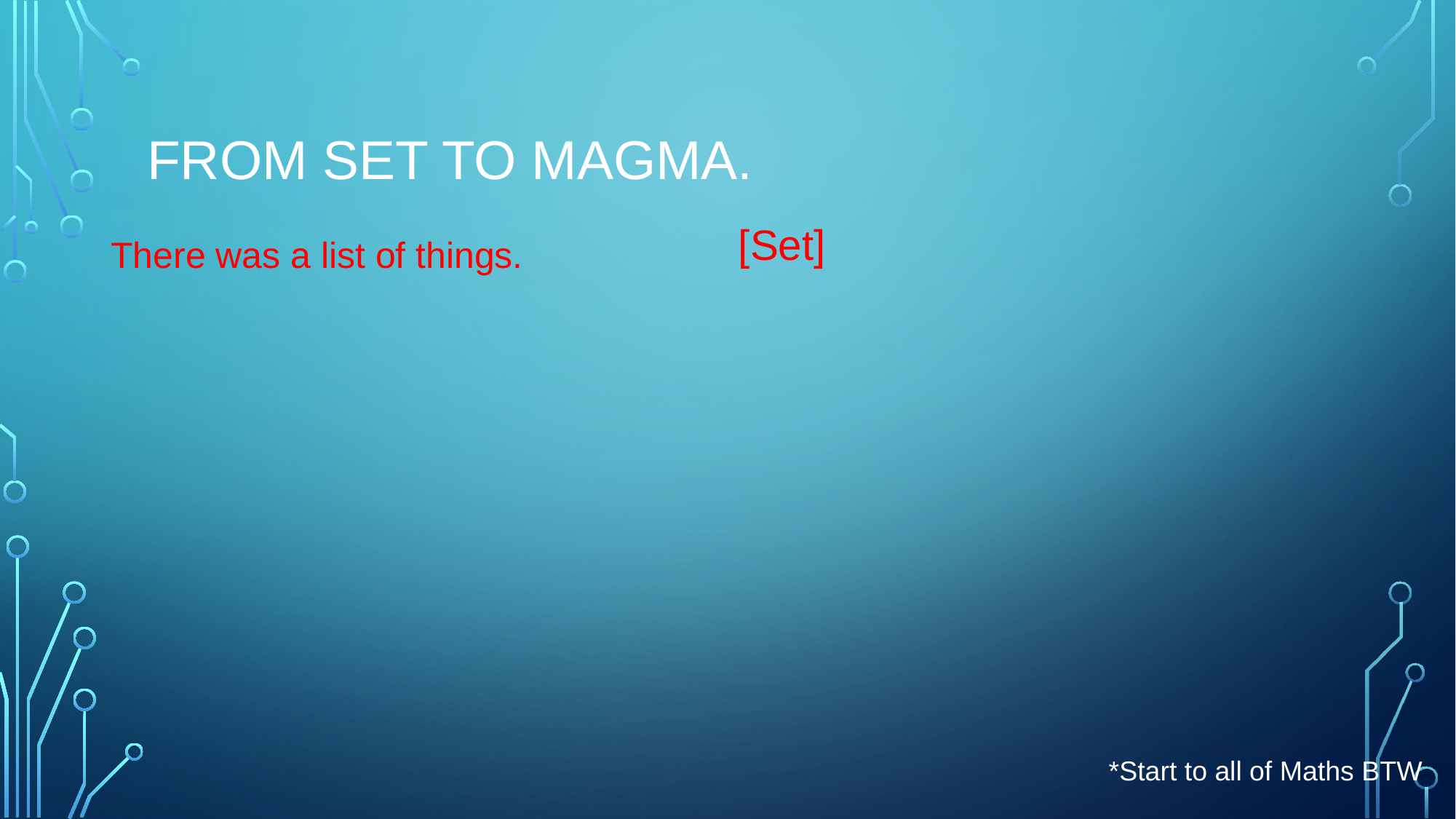

# From Set to Magma.
There was a list of things.
[Set]
*Start to all of Maths BTW